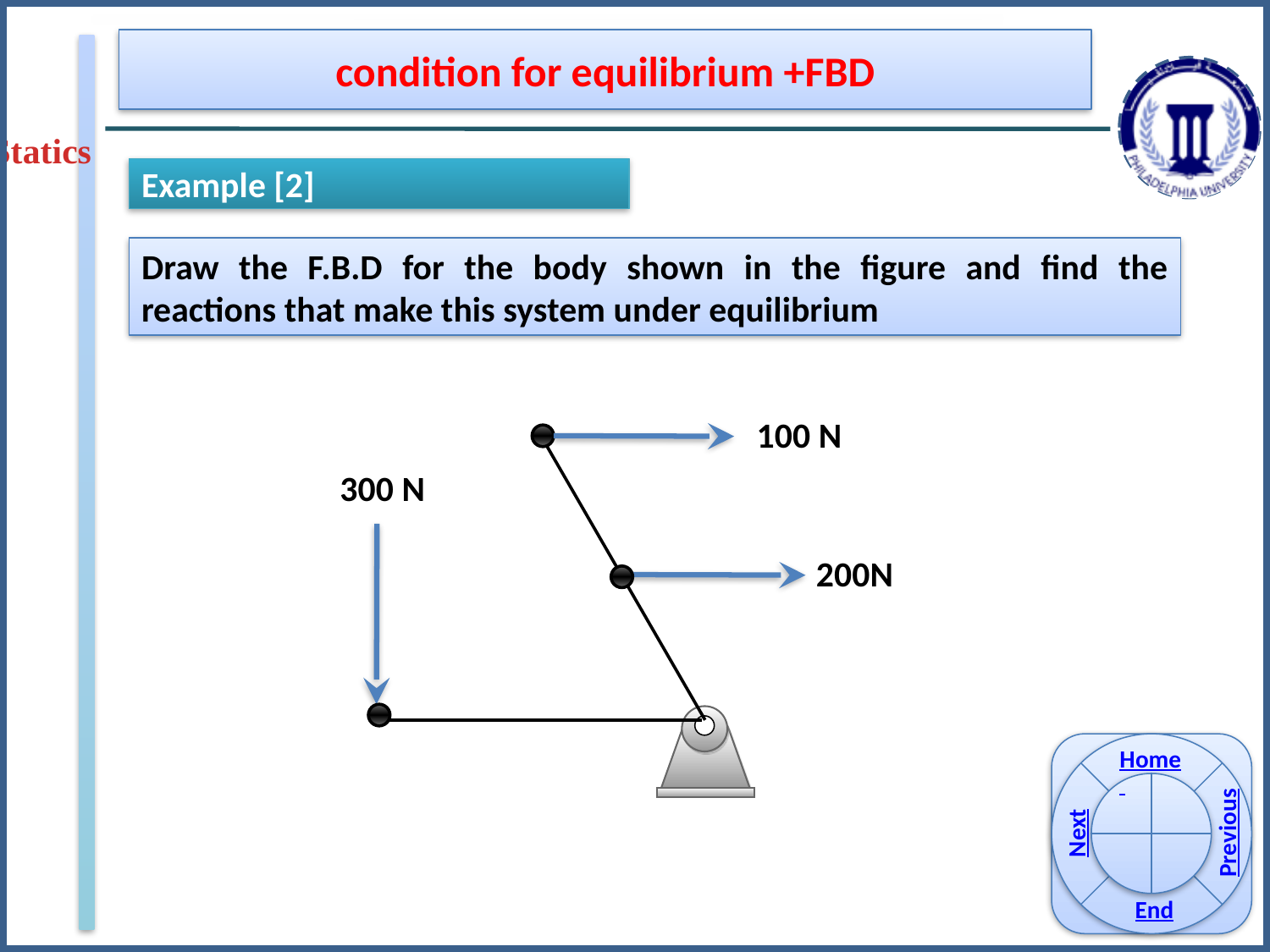

condition for equilibrium +FBD

Statics
Example [2]
Draw the F.B.D for the body shown in the figure and find the reactions that make this system under equilibrium
100 N

300 N
200N

Home

Previous
Next
End